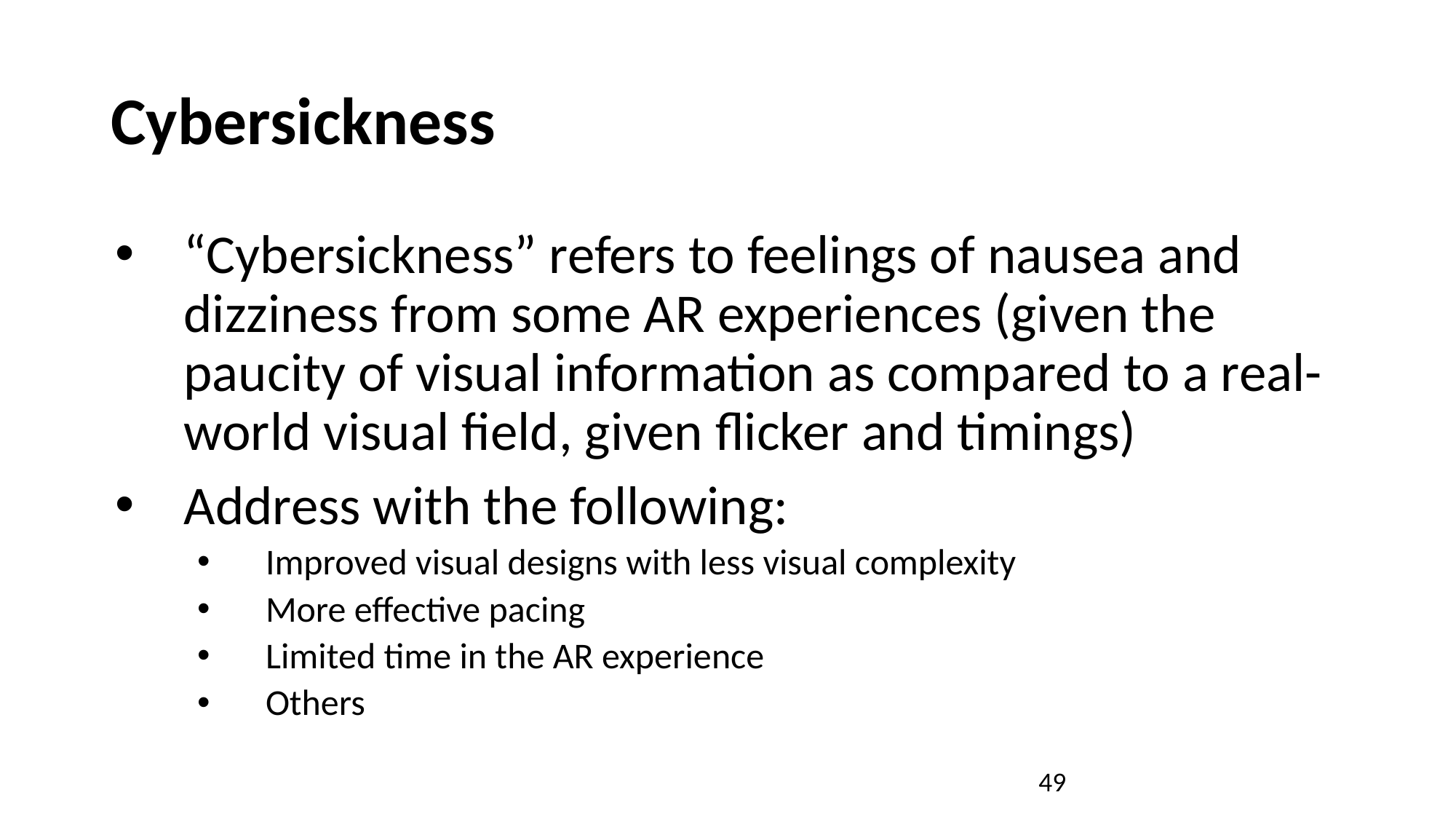

# Cybersickness
“Cybersickness” refers to feelings of nausea and dizziness from some AR experiences (given the paucity of visual information as compared to a real-world visual field, given flicker and timings)
Address with the following:
Improved visual designs with less visual complexity
More effective pacing
Limited time in the AR experience
Others

49